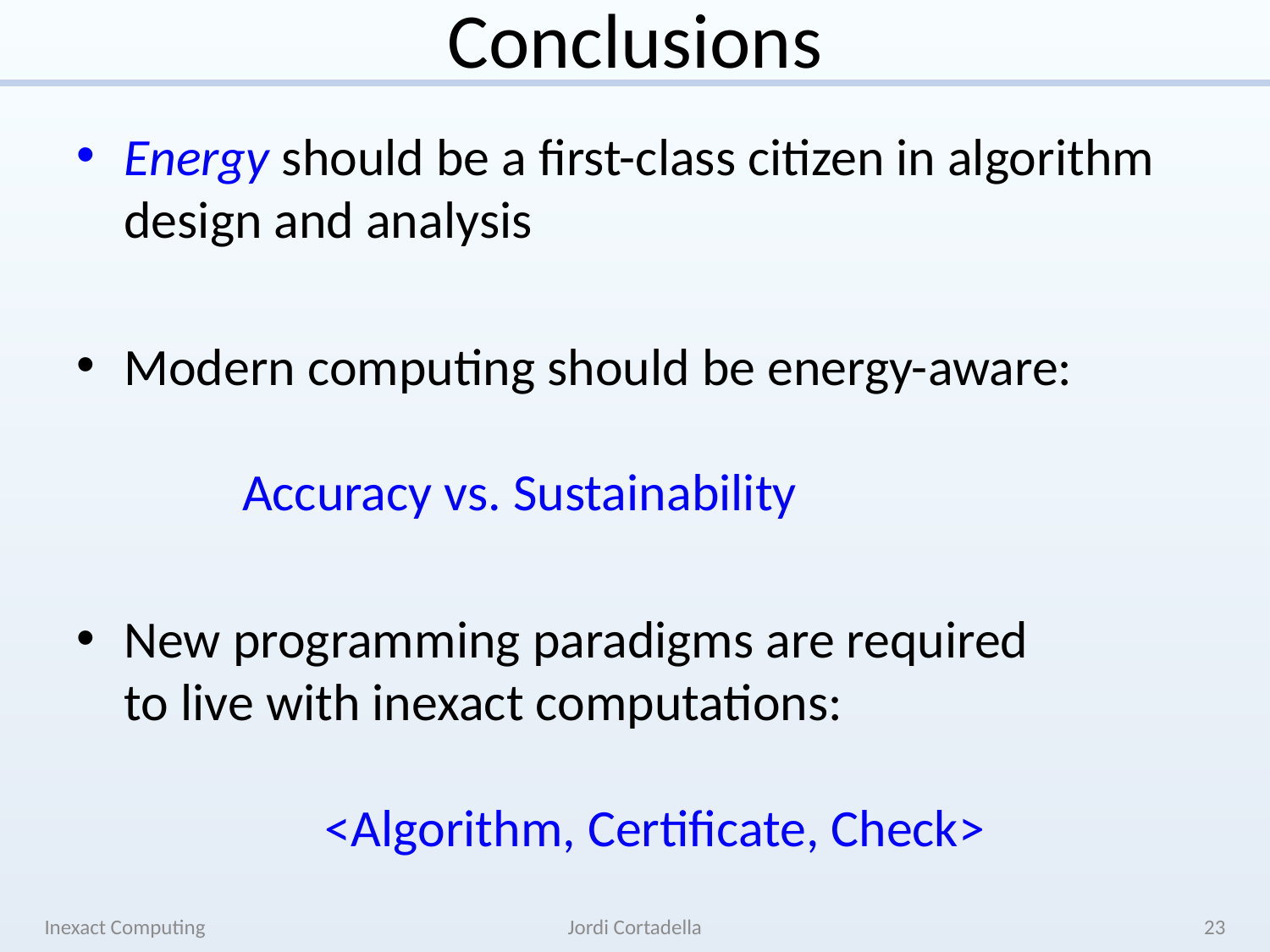

# Conclusions
Energy should be a first-class citizen in algorithm design and analysis

Modern computing should be energy-aware:
		Accuracy vs. Sustainability

New programming paradigms are required
to live with inexact computations:
	       <Algorithm, Certificate, Check>

Inexact Computing
Jordi Cortadella
23